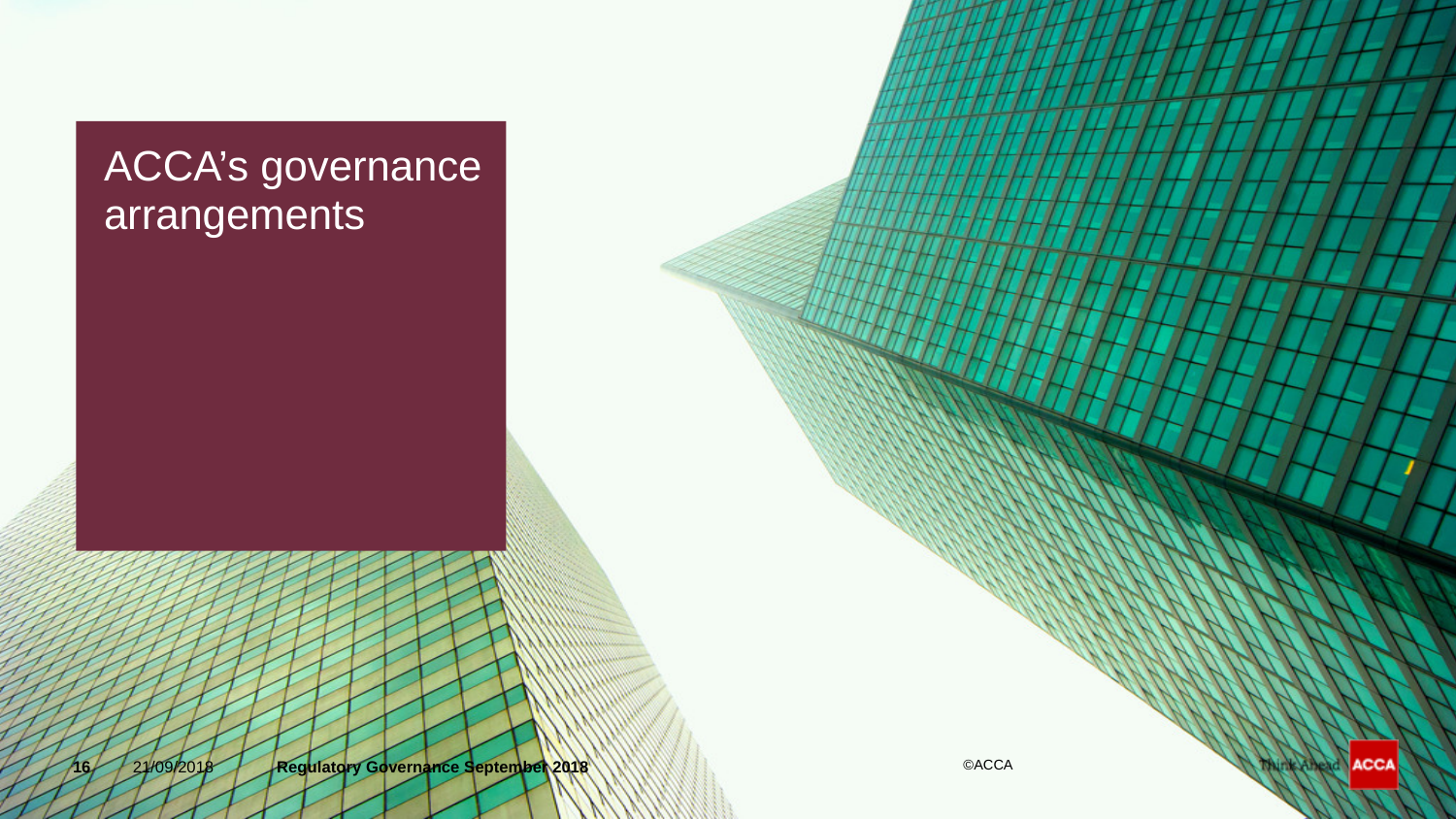

# ACCA’s governance arrangements
16
21/09/2018
Regulatory Governance September 2018